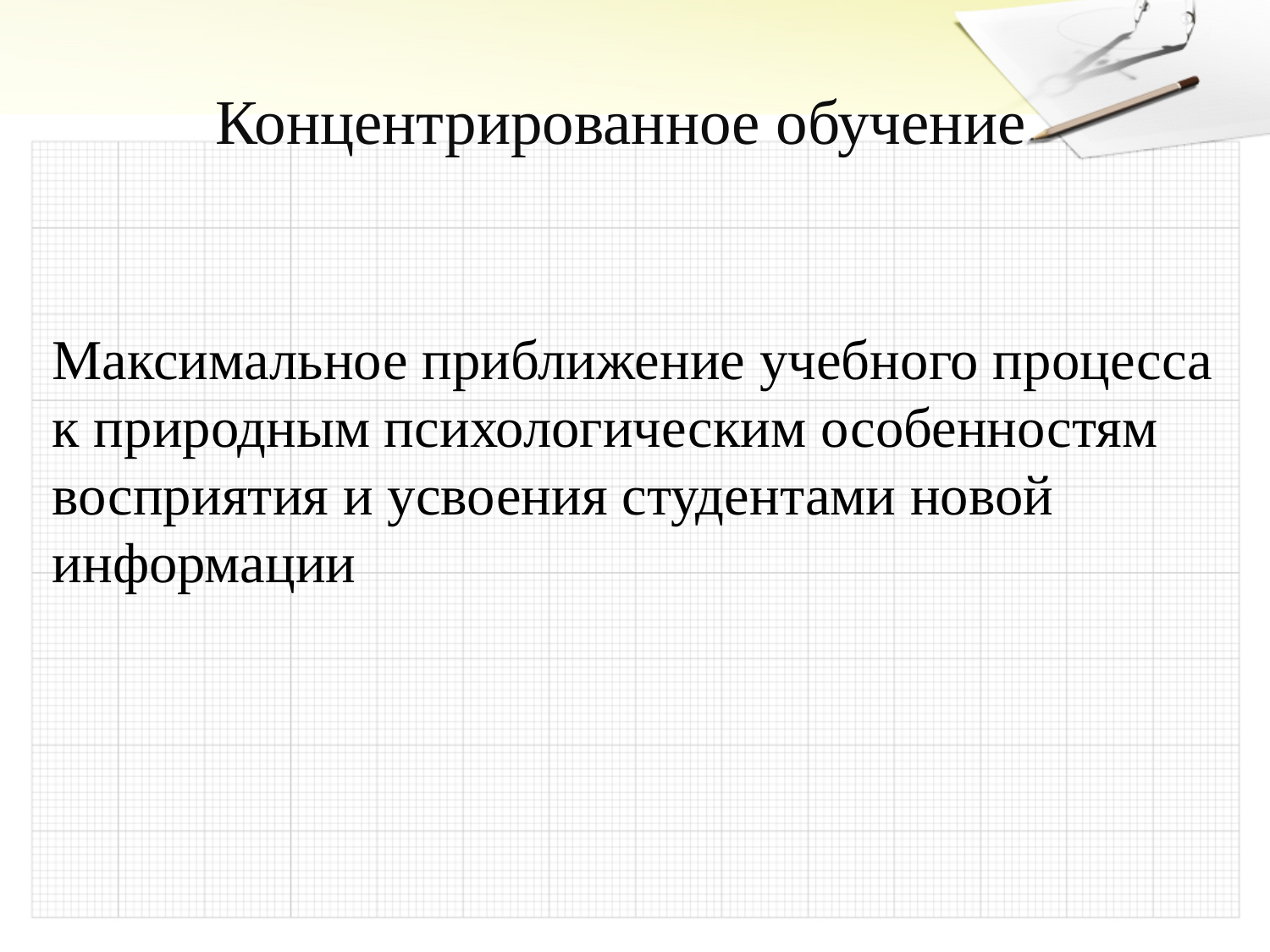

# Концентрированное обучение
Максимальное приближение учебного процесса к природным психологическим особенностям восприятия и усвоения студентами новой информации